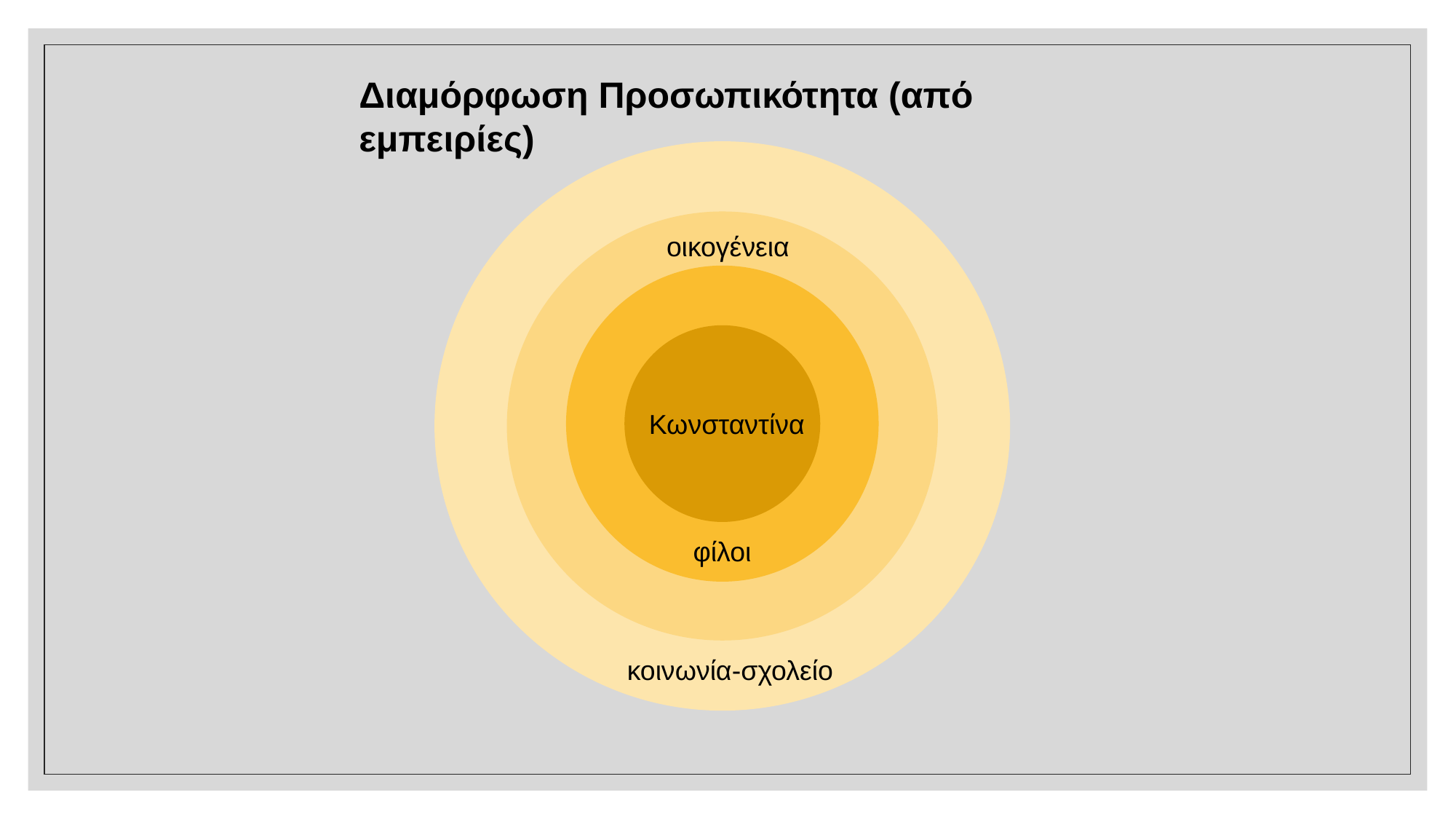

Διαμόρφωση Προσωπικότητα (από εμπειρίες)

οικογένεια

Κωνσταντίνα
 φίλοι
κοινωνία-σχολείο